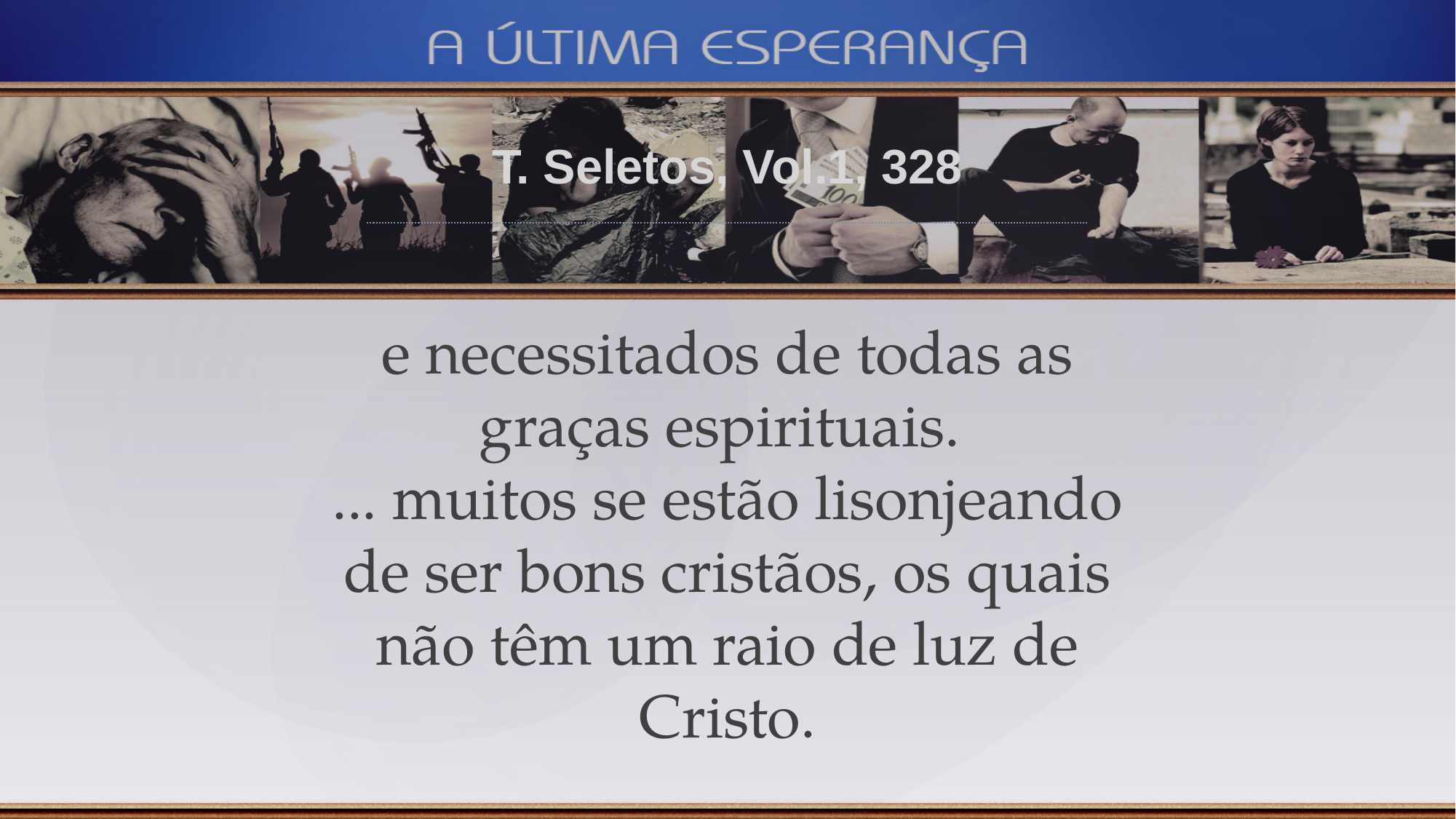

T. Seletos, Vol.1, 328
e necessitados de todas as graças espirituais.
... muitos se estão lisonjeando de ser bons cristãos, os quais não têm um raio de luz de Cristo.